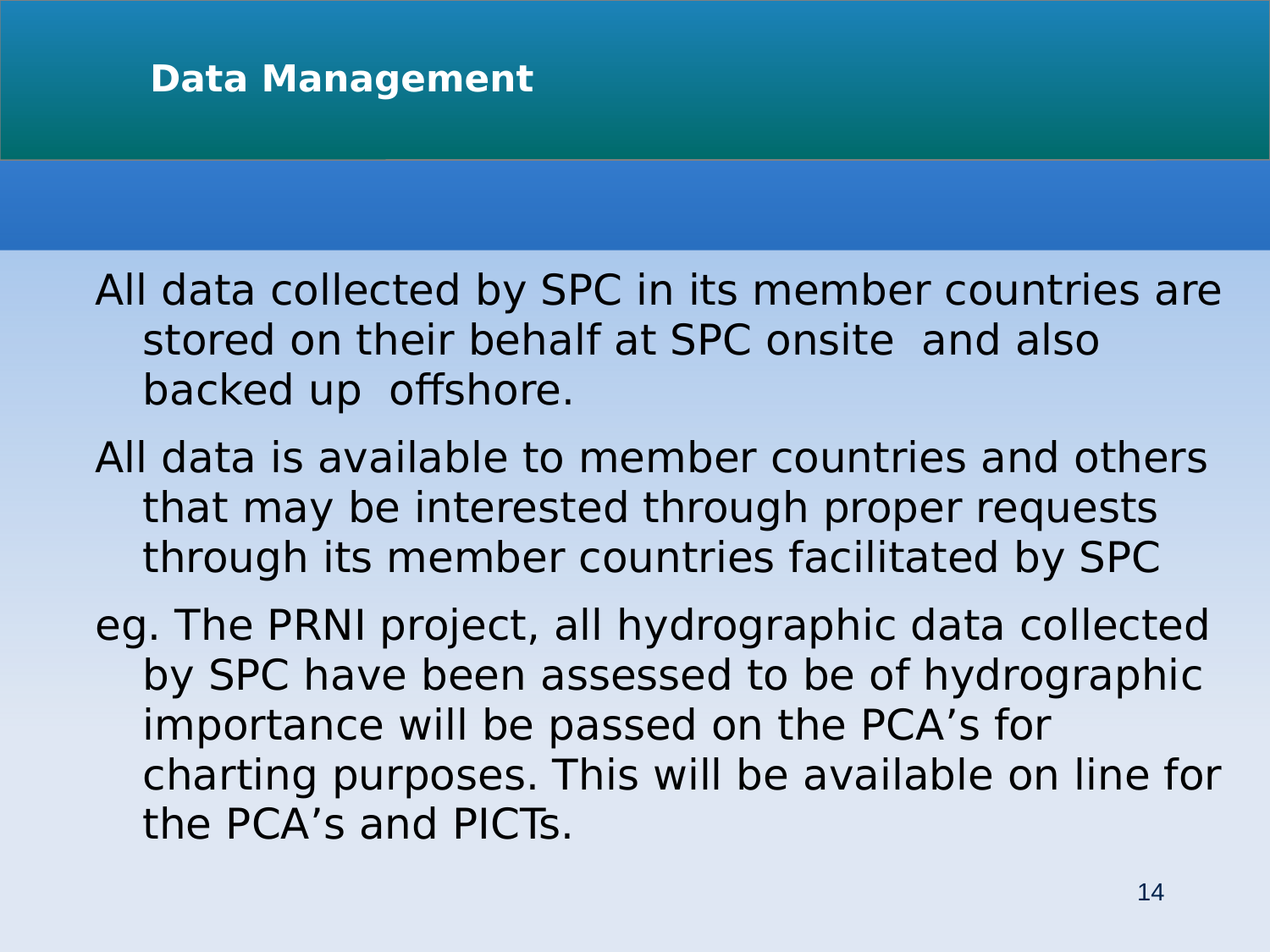

# Data Management
All data collected by SPC in its member countries are stored on their behalf at SPC onsite  and also backed up  offshore.
All data is available to member countries and others that may be interested through proper requests through its member countries facilitated by SPC
eg. The PRNI project, all hydrographic data collected by SPC have been assessed to be of hydrographic importance will be passed on the PCA’s for charting purposes. This will be available on line for the PCA’s and PICTs.
14